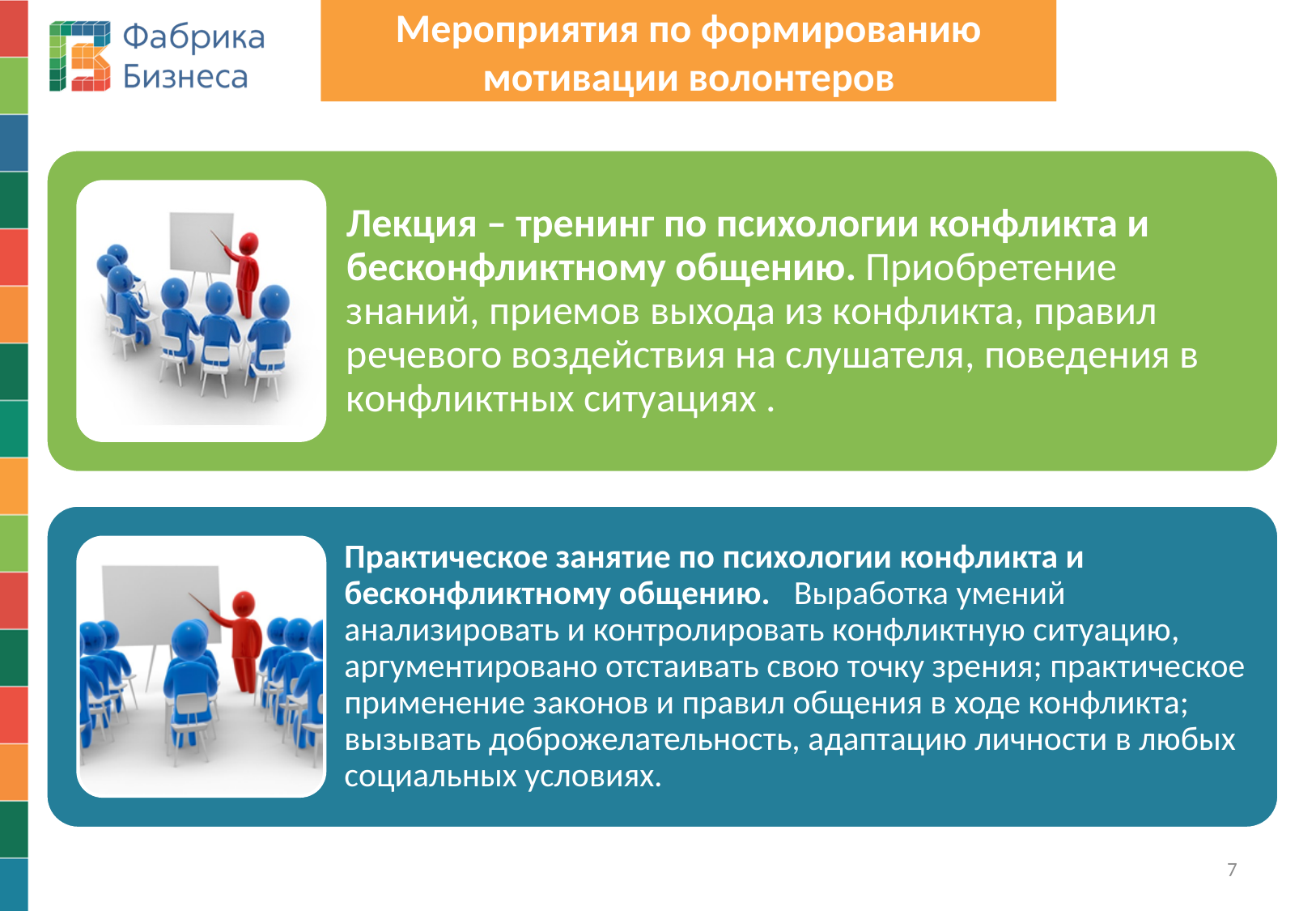

Мероприятия по формированию мотивации волонтеров
Лекция – тренинг по психологии конфликта и бесконфликтному общению. Приобретение знаний, приемов выхода из конфликта, правил речевого воздействия на слушателя, поведения в конфликтных ситуациях .
Практическое занятие по психологии конфликта и бесконфликтному общению.   Выработка умений анализировать и контролировать конфликтную ситуацию, аргументировано отстаивать свою точку зрения; практическое применение законов и правил общения в ходе конфликта; вызывать доброжелательность, адаптацию личности в любых социальных условиях.
7